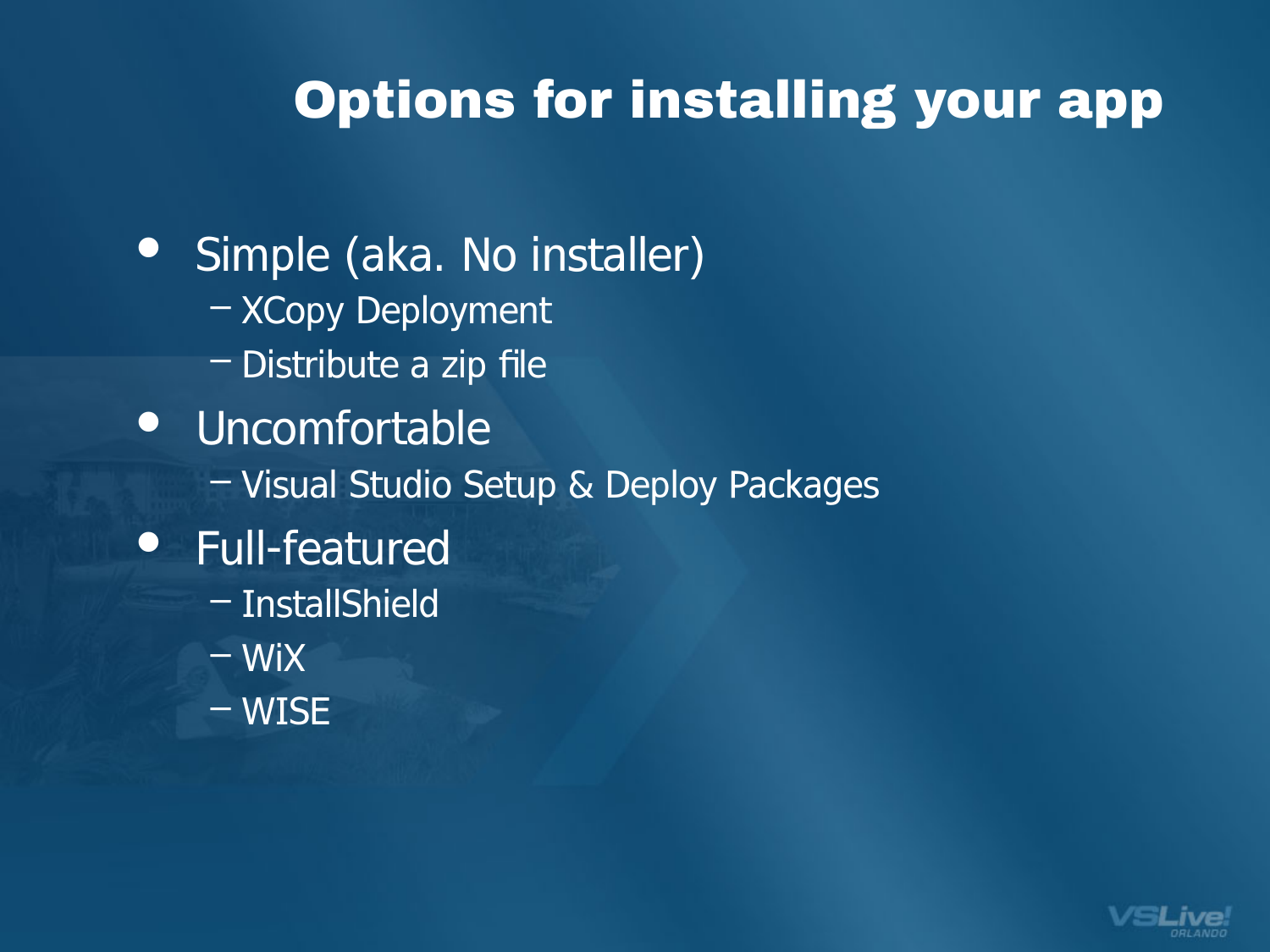

# Options for installing your app
Simple (aka. No installer)
XCopy Deployment
Distribute a zip file
Uncomfortable
Visual Studio Setup & Deploy Packages
Full-featured
InstallShield
WiX
WISE